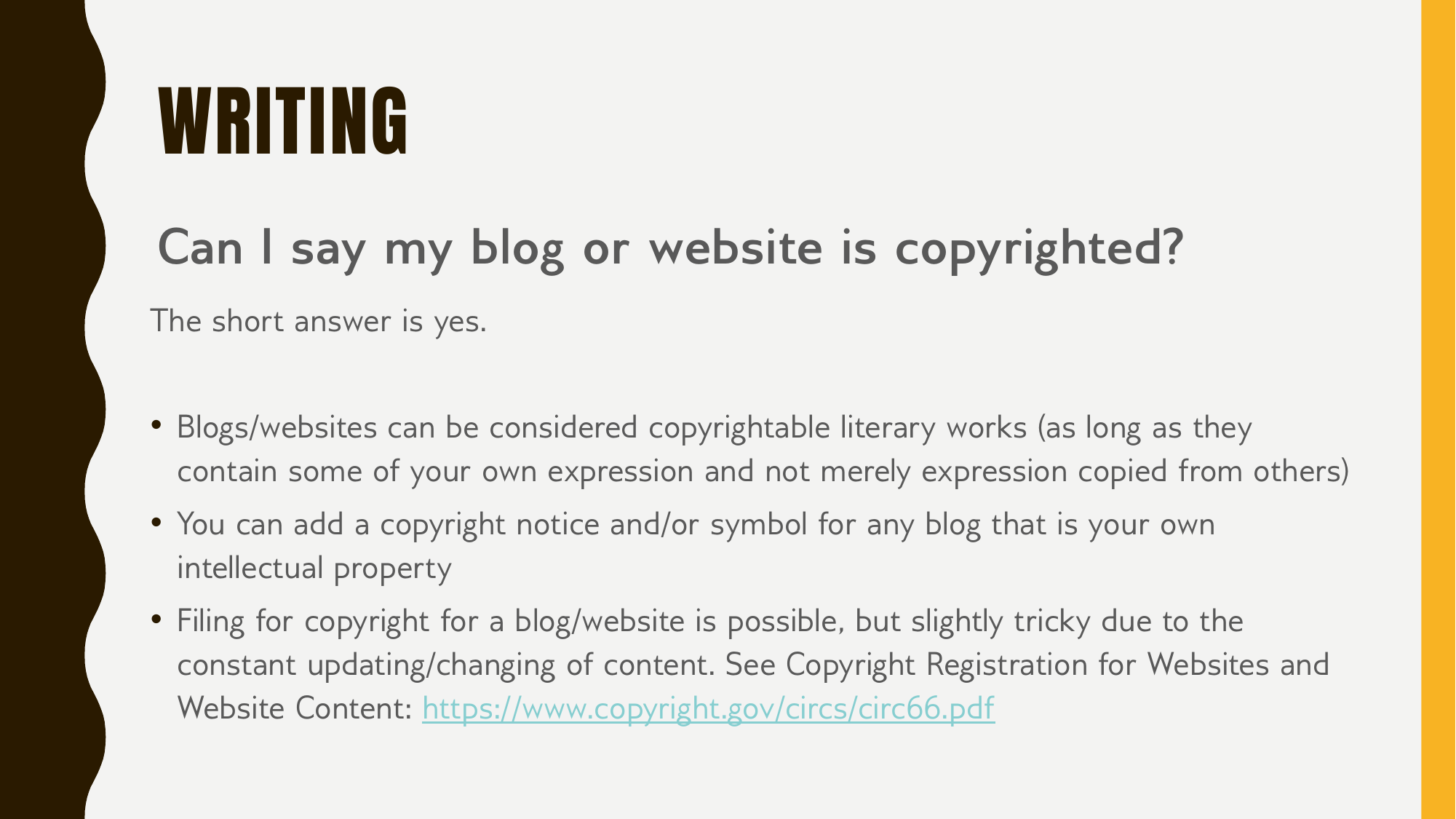

# Writing
Can I say my blog or website is copyrighted?
The short answer is yes.

Blogs/websites can be considered copyrightable literary works (as long as they contain some of your own expression and not merely expression copied from others)
You can add a copyright notice and/or symbol for any blog that is your own intellectual property
Filing for copyright for a blog/website is possible, but slightly tricky due to the constant updating/changing of content. See Copyright Registration for Websites and Website Content: https://www.copyright.gov/circs/circ66.pdf